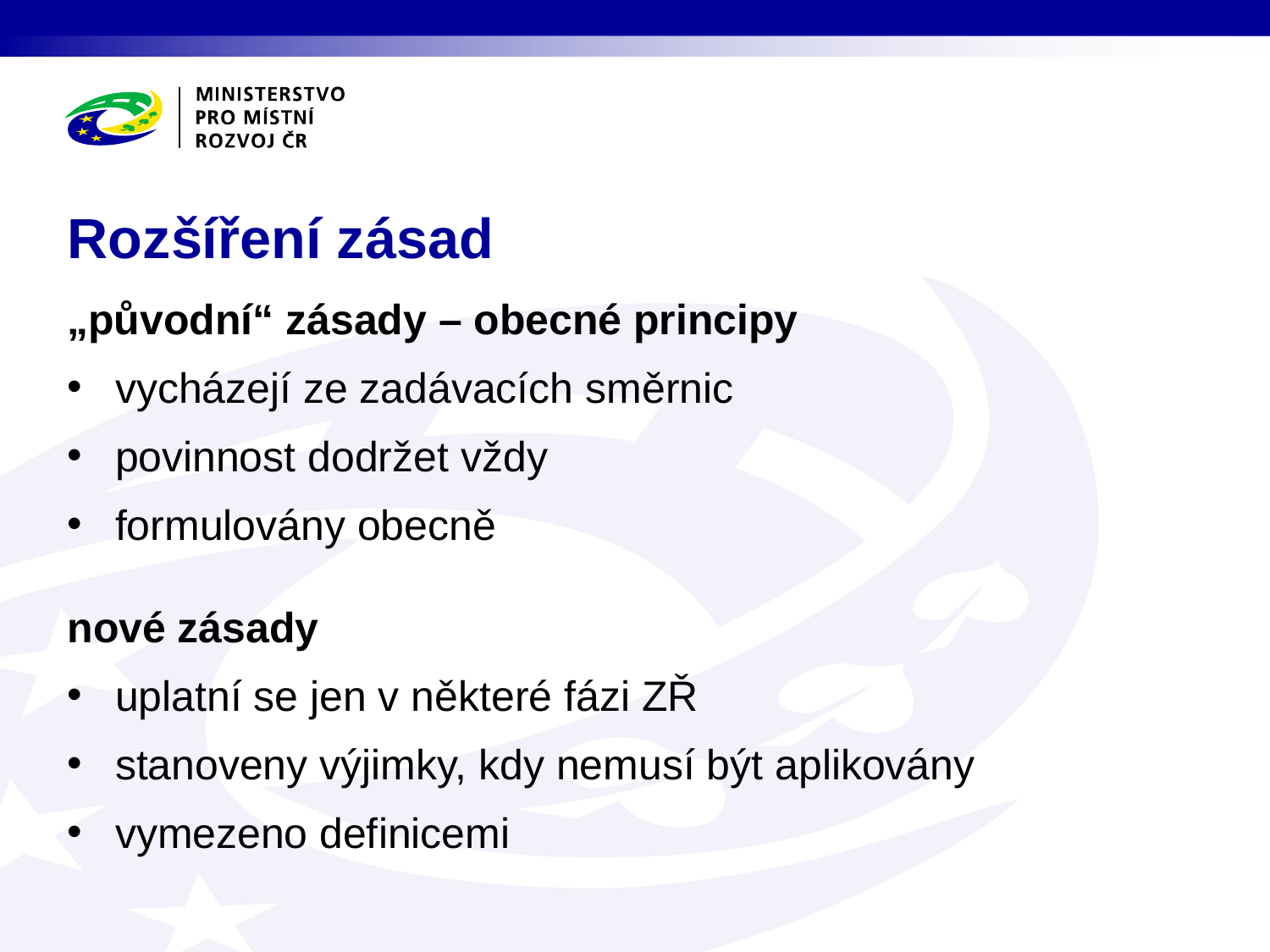

# Rozšíření zásad
„původní“ zásady – obecné principy
vycházejí ze zadávacích směrnic
povinnost dodržet vždy
formulovány obecně

nové zásady
uplatní se jen v některé fázi ZŘ
stanoveny výjimky, kdy nemusí být aplikovány
vymezeno definicemi